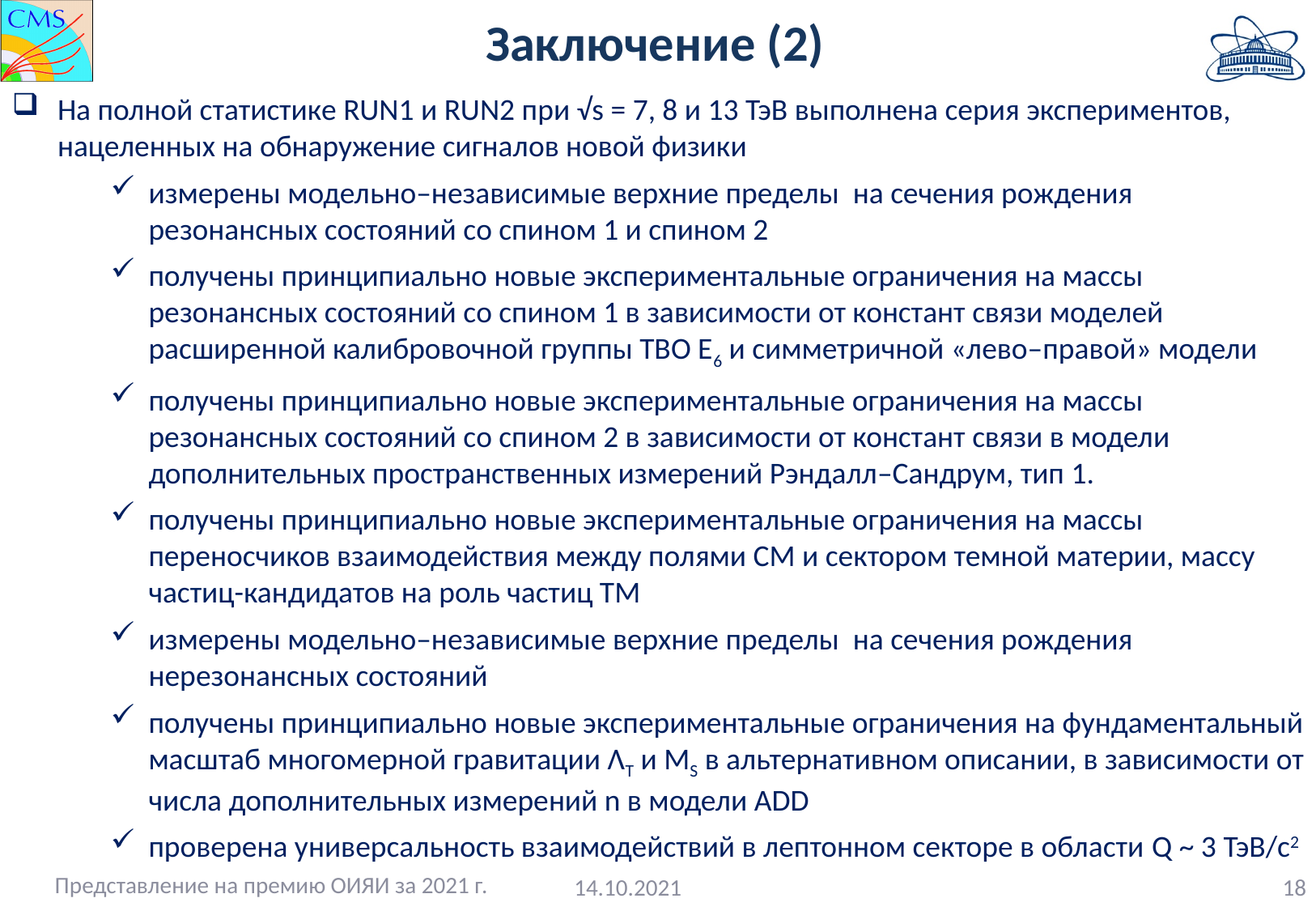

# Заключение (2)
На полной статистике RUN1 и RUN2 при √s = 7, 8 и 13 ТэВ выполнена серия экспериментов, нацеленных на обнаружение сигналов новой физики
измерены модельно–независимые верхние пределы  на сечения рождения резонансных состояний со спином 1 и спином 2
получены принципиально новые экспериментальные ограничения на массы резонансных состояний со спином 1 в зависимости от констант связи моделей расширенной калибровочной группы ТВО E6 и симметричной «лево–правой» модели
получены принципиально новые экспериментальные ограничения на массы резонансных состояний со спином 2 в зависимости от констант связи в модели дополнительных пространственных измерений Рэндалл–Сандрум, тип 1.
получены принципиально новые экспериментальные ограничения на массы переносчиков взаимодействия между полями СМ и сектором темной материи, массу частиц-кандидатов на роль частиц ТМ
измерены модельно–независимые верхние пределы  на сечения рождения нерезонансных состояний
получены принципиально новые экспериментальные ограничения на фундаментальный масштаб многомерной гравитации ΛT и MS в альтернативном описании, в зависимости от числа дополнительных измерений n в модели ADD
проверена универсальность взаимодействий в лептонном секторе в области Q ~ 3 ТэВ/c2

Представление на премию ОИЯИ за 2021 г.
14.10.2021
18